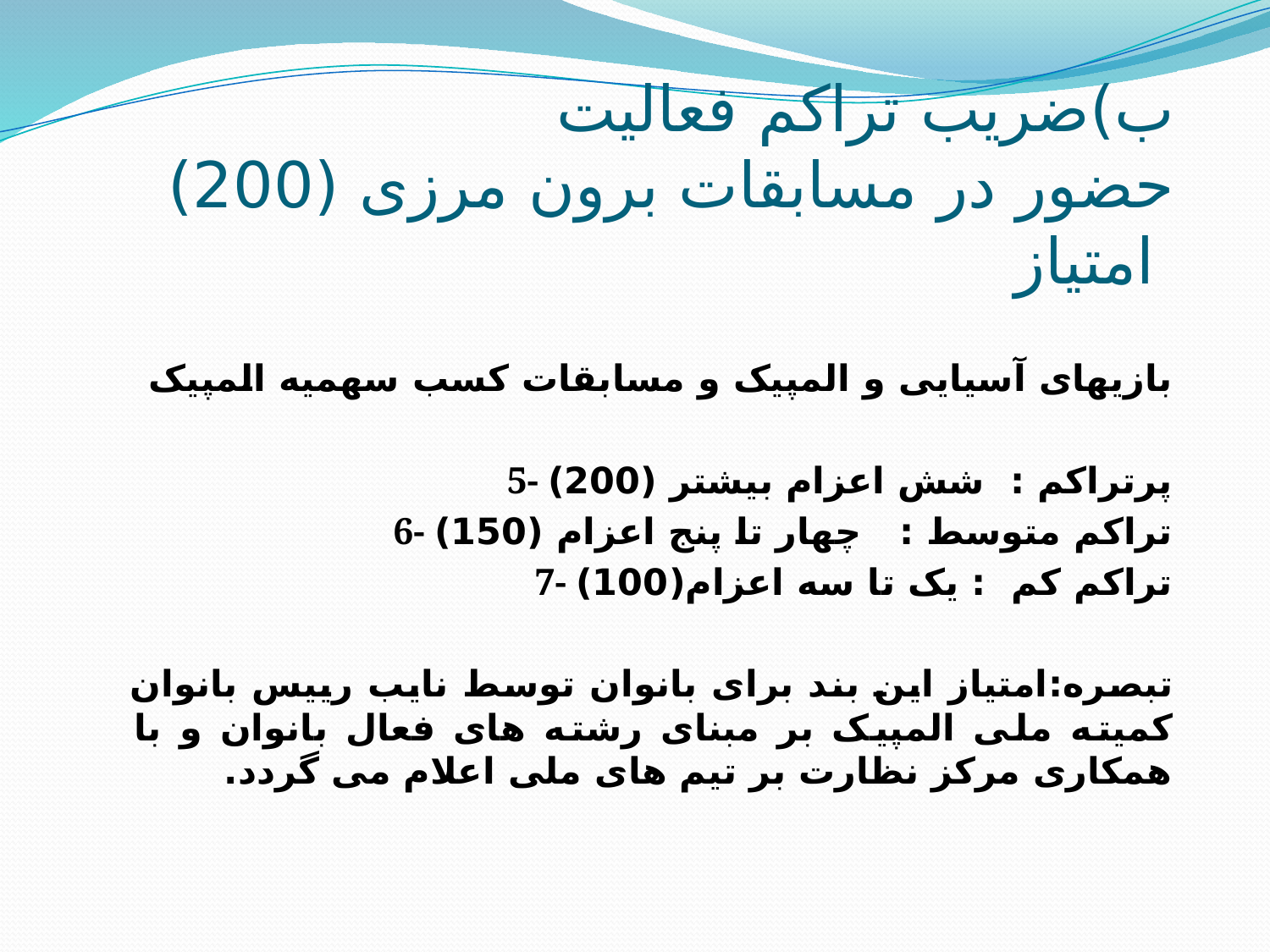

# ب)ضریب تراکم فعالیت حضور در مسابقات برون مرزی (200) امتیاز
بازیهای آسیایی و المپیک و مسابقات کسب سهمیه المپیک

5- پرتراکم :  شش اعزام بیشتر (200)
6- تراکم متوسط :   چهار تا پنج اعزام (150)
7- تراکم کم  : یک تا سه اعزام(100)

تبصره:امتیاز این بند برای بانوان توسط نایب رییس بانوان کمیته ملی المپیک بر مبنای رشته های فعال بانوان و با همکاری مرکز نظارت بر تیم های ملی اعلام می گردد.